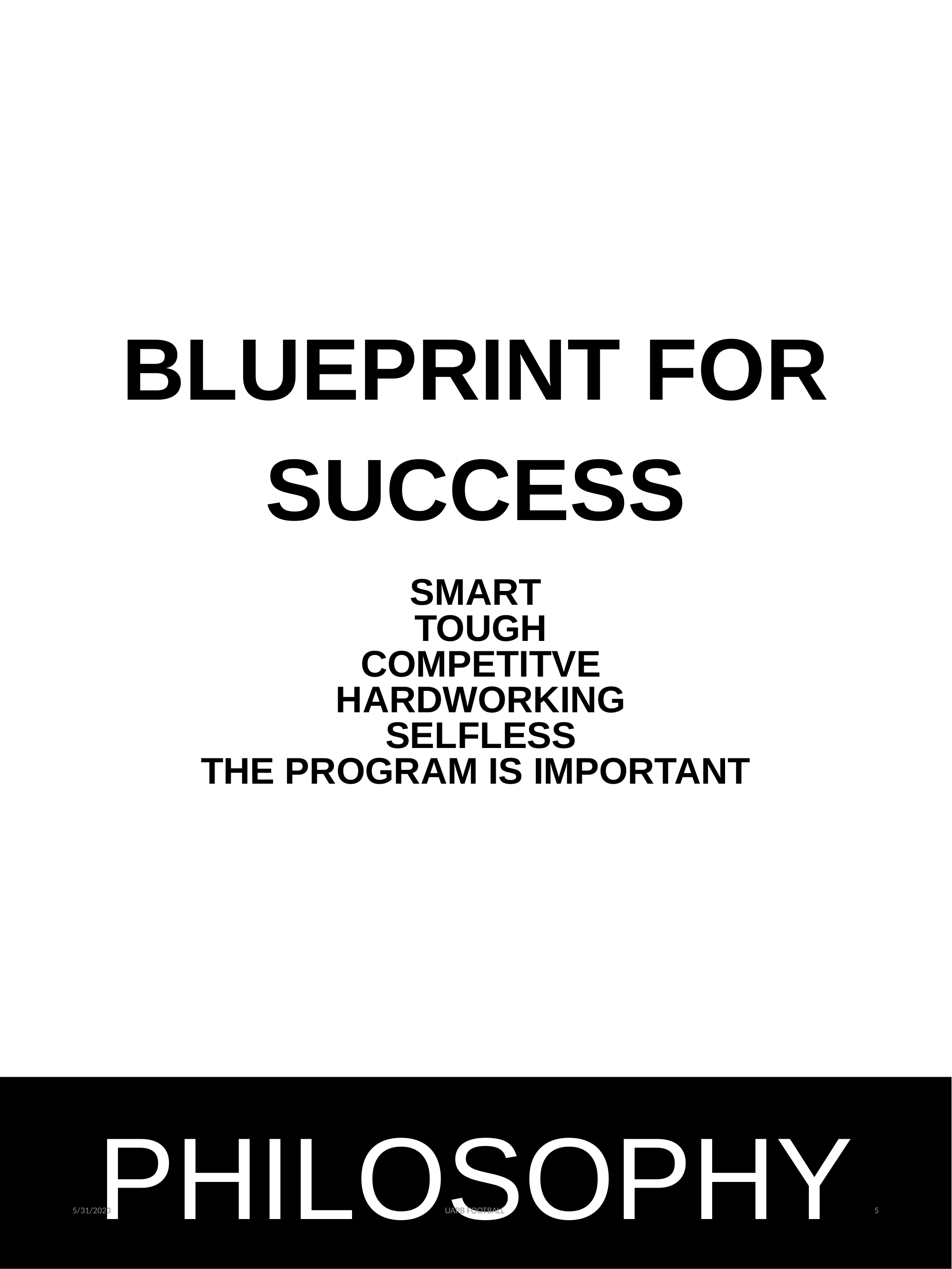

BLUEPRINT FOR SUCCESS

SMART

 TOUGH

 COMPETITVE

 HARDWORKING

 SELFLESS

THE PROGRAM IS IMPORTANT
PHILOSOPHY
5/31/2023
UAPB FOOTBALL
5